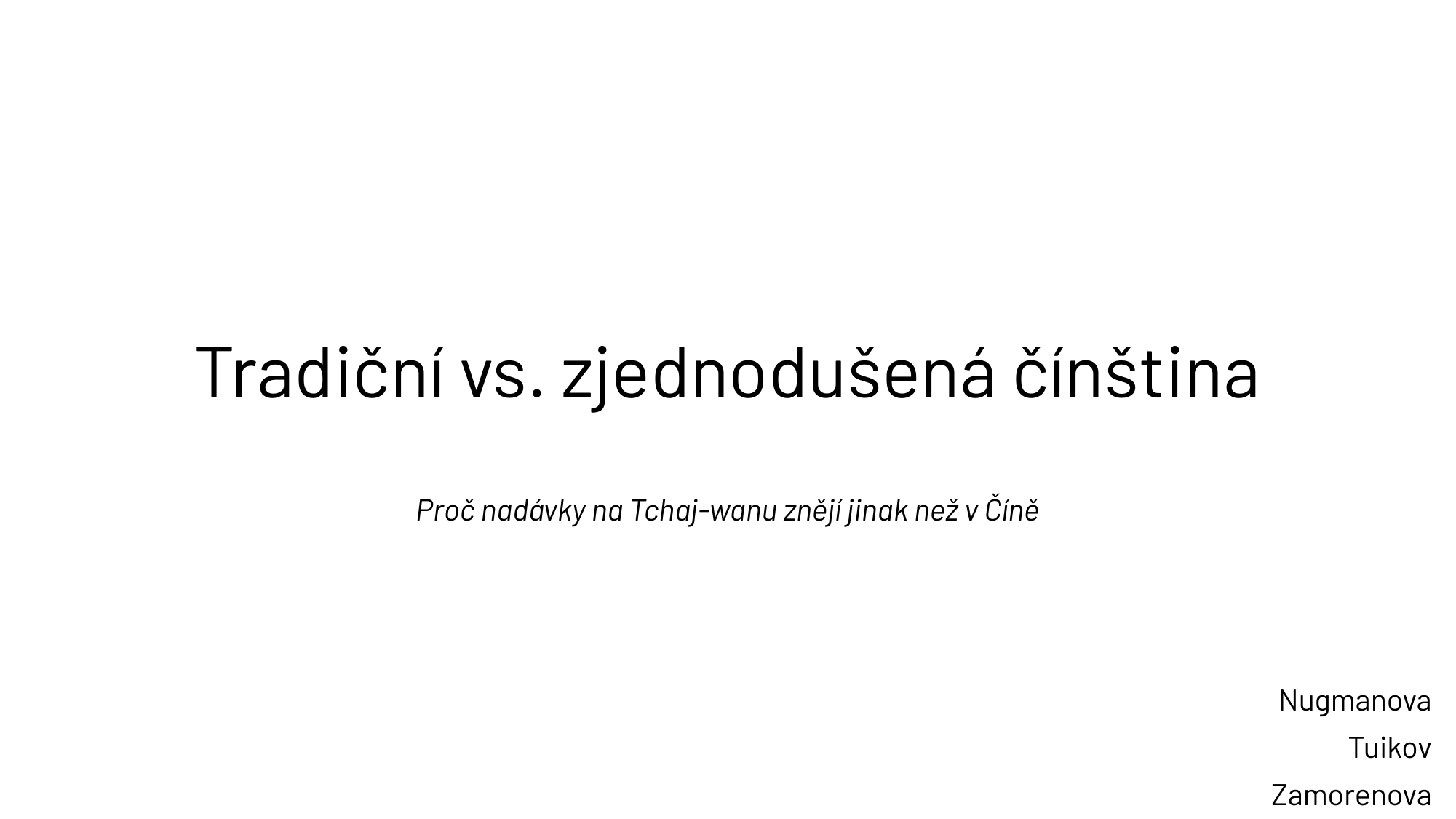

# Tradiční vs. zjednodušená čínština

Proč nadávky na Tchaj-wanu znějí jinak než v Číně

Nugmanova
Tuikov
Zamorenova